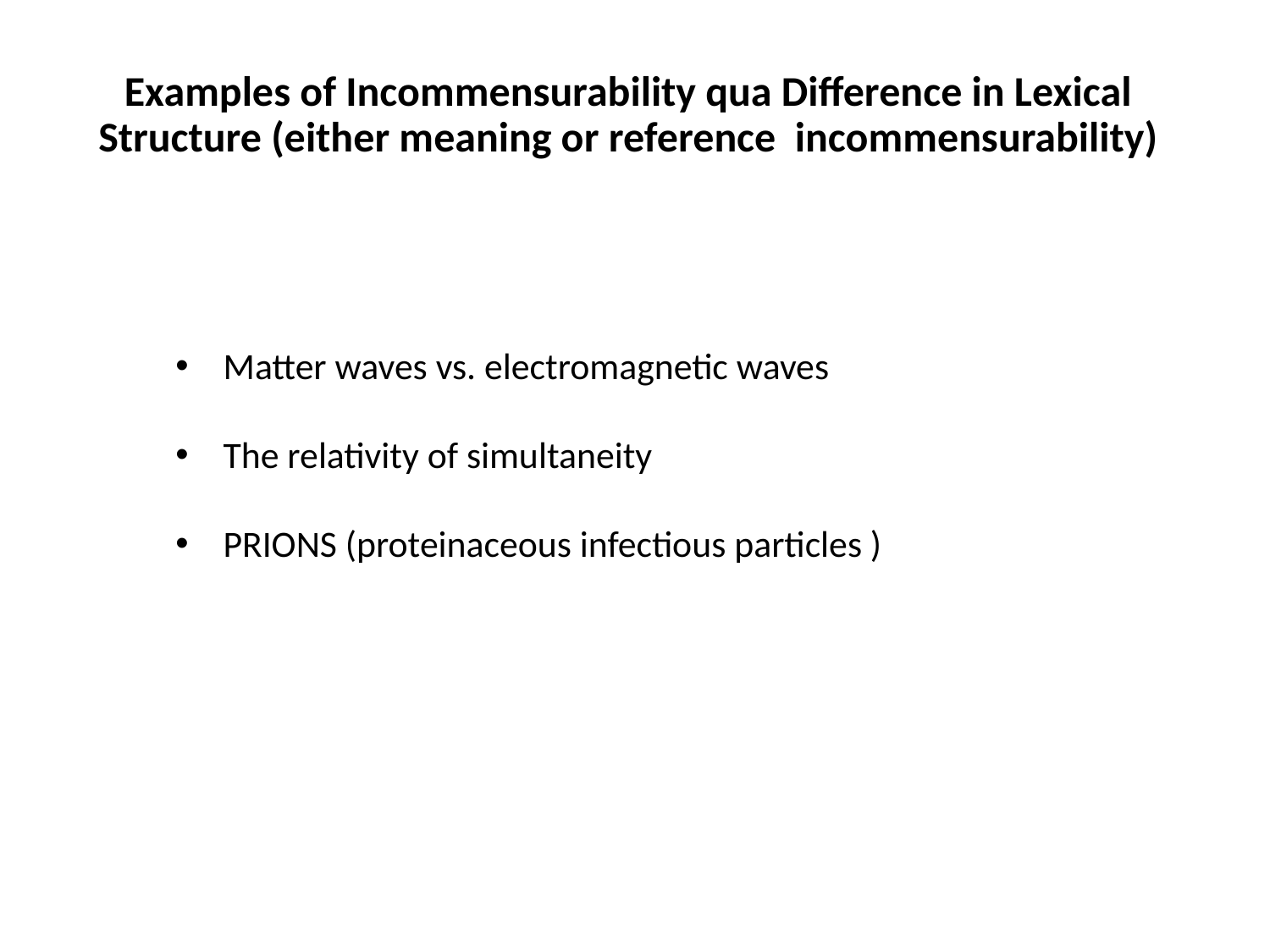

Examples of Incommensurability qua Difference in Lexical Structure (either meaning or reference  incommensurability)

Matter waves vs. electromagnetic waves

The relativity of simultaneity

PRIONS (proteinaceous infectious particles )